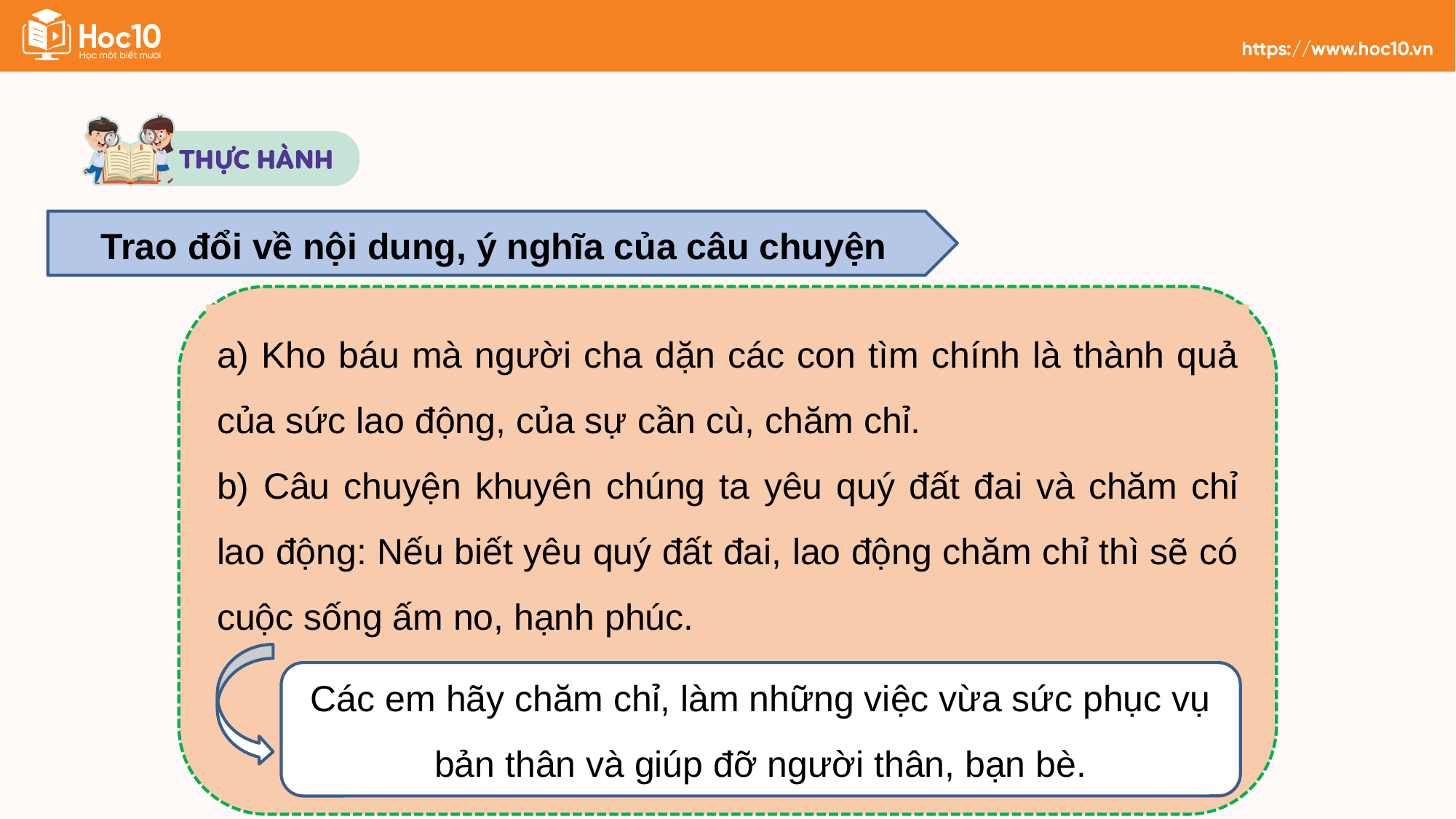

Trao đổi về nội dung, ý nghĩa của câu chuyện

a) Kho báu mà người cha dặn các con tìm chính là thành quả của sức lao động, của sự cần cù, chăm chỉ.
b) Câu chuyện khuyên chúng ta yêu quý đất đai và chăm chỉ lao động: Nếu biết yêu quý đất đai, lao động chăm chỉ thì sẽ có cuộc sống ấm no, hạnh phúc.

Các em hãy chăm chỉ, làm những việc vừa sức phục vụ bản thân và giúp đỡ người thân, bạn bè.